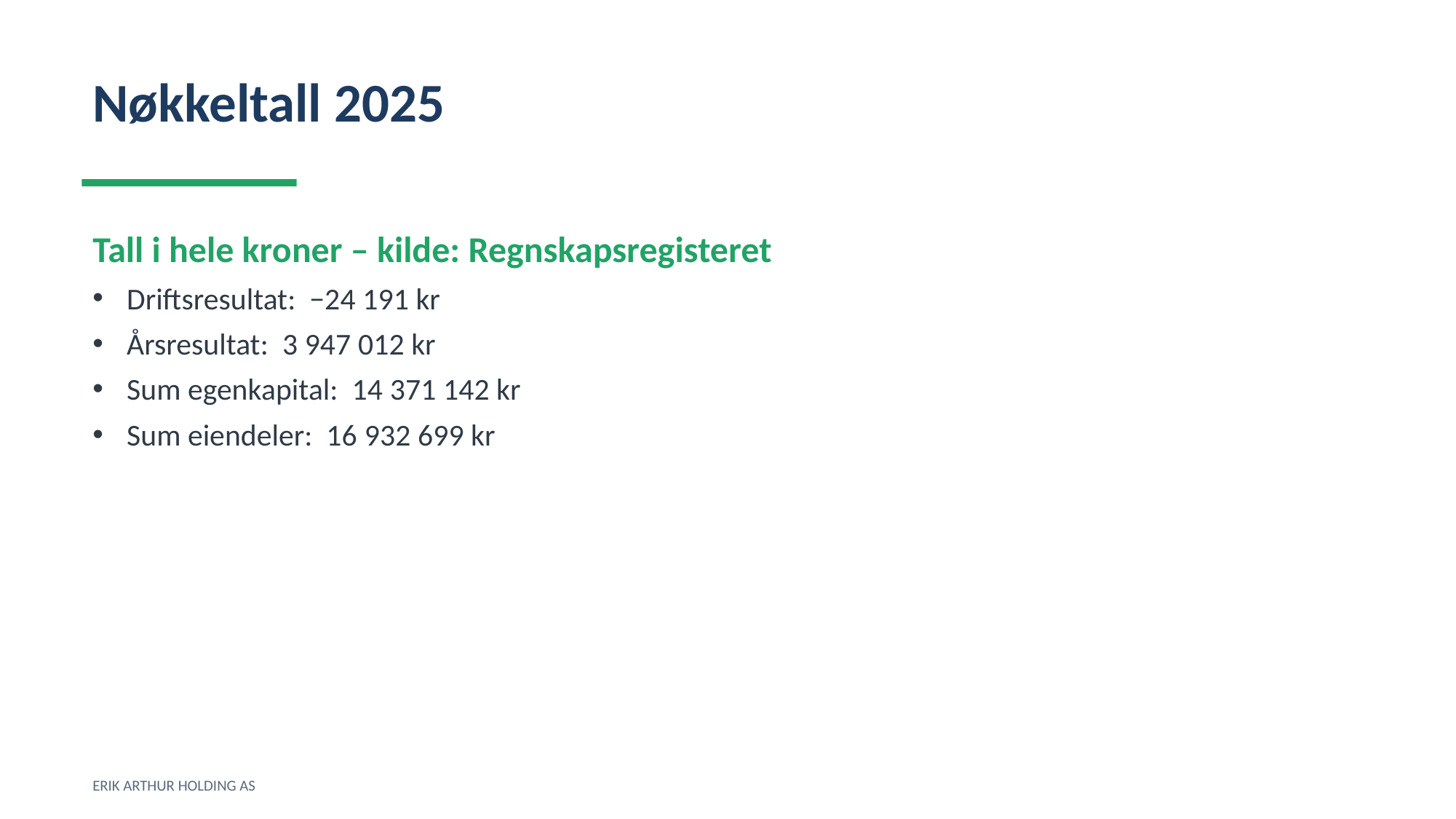

Nøkkeltall 2025

Tall i hele kroner – kilde: Regnskapsregisteret
Driftsresultat:  −24 191 kr
Årsresultat:  3 947 012 kr
Sum egenkapital:  14 371 142 kr
Sum eiendeler:  16 932 699 kr
ERIK ARTHUR HOLDING AS